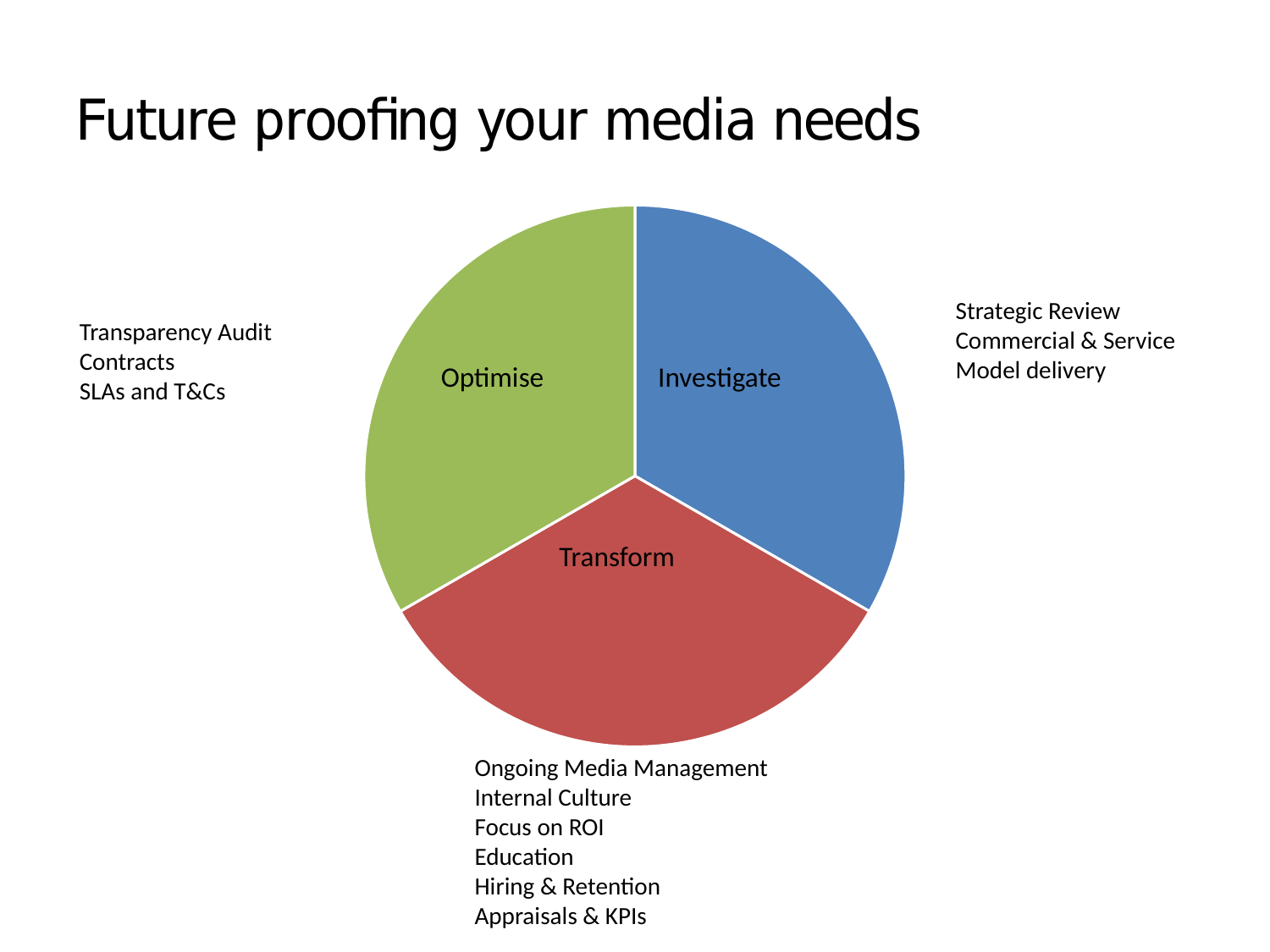

# Future proofing your media needs

### Chart

| Category | Sales |
|---|---|
| Investigate | 50.0 |
| Transform | 50.0 |
| Optimise | 50.0 |
Strategic Review
Commercial & Service Model delivery

Transparency Audit
Contracts
SLAs and T&Cs
Optimise
Investigate
Transform
Ongoing Media Management
Internal Culture
Focus on ROI
Education
Hiring & Retention
Appraisals & KPIs